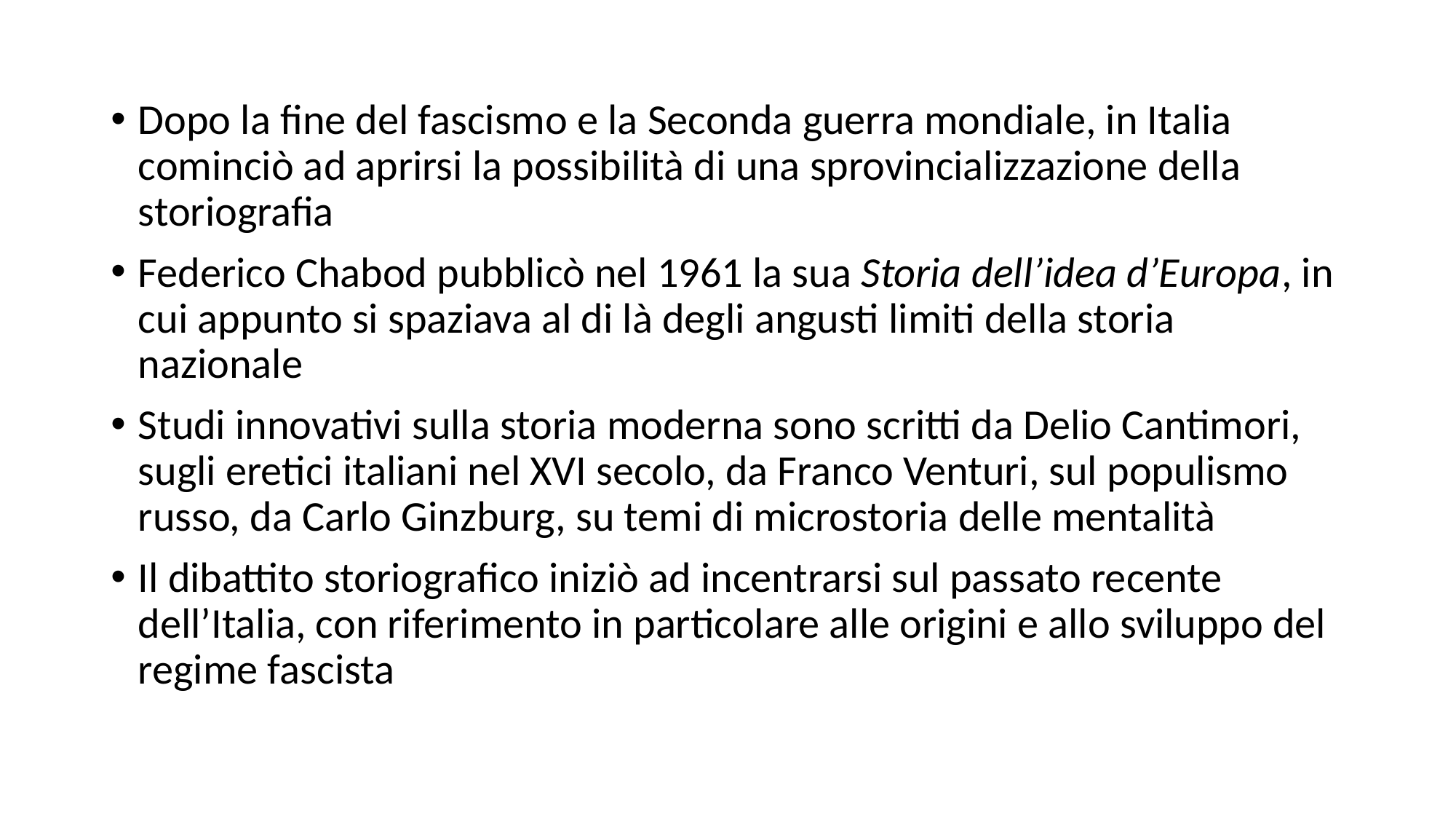

Dopo la fine del fascismo e la Seconda guerra mondiale, in Italia cominciò ad aprirsi la possibilità di una sprovincializzazione della storiografia
Federico Chabod pubblicò nel 1961 la sua Storia dell’idea d’Europa, in cui appunto si spaziava al di là degli angusti limiti della storia nazionale
Studi innovativi sulla storia moderna sono scritti da Delio Cantimori, sugli eretici italiani nel XVI secolo, da Franco Venturi, sul populismo russo, da Carlo Ginzburg, su temi di microstoria delle mentalità
Il dibattito storiografico iniziò ad incentrarsi sul passato recente dell’Italia, con riferimento in particolare alle origini e allo sviluppo del regime fascista